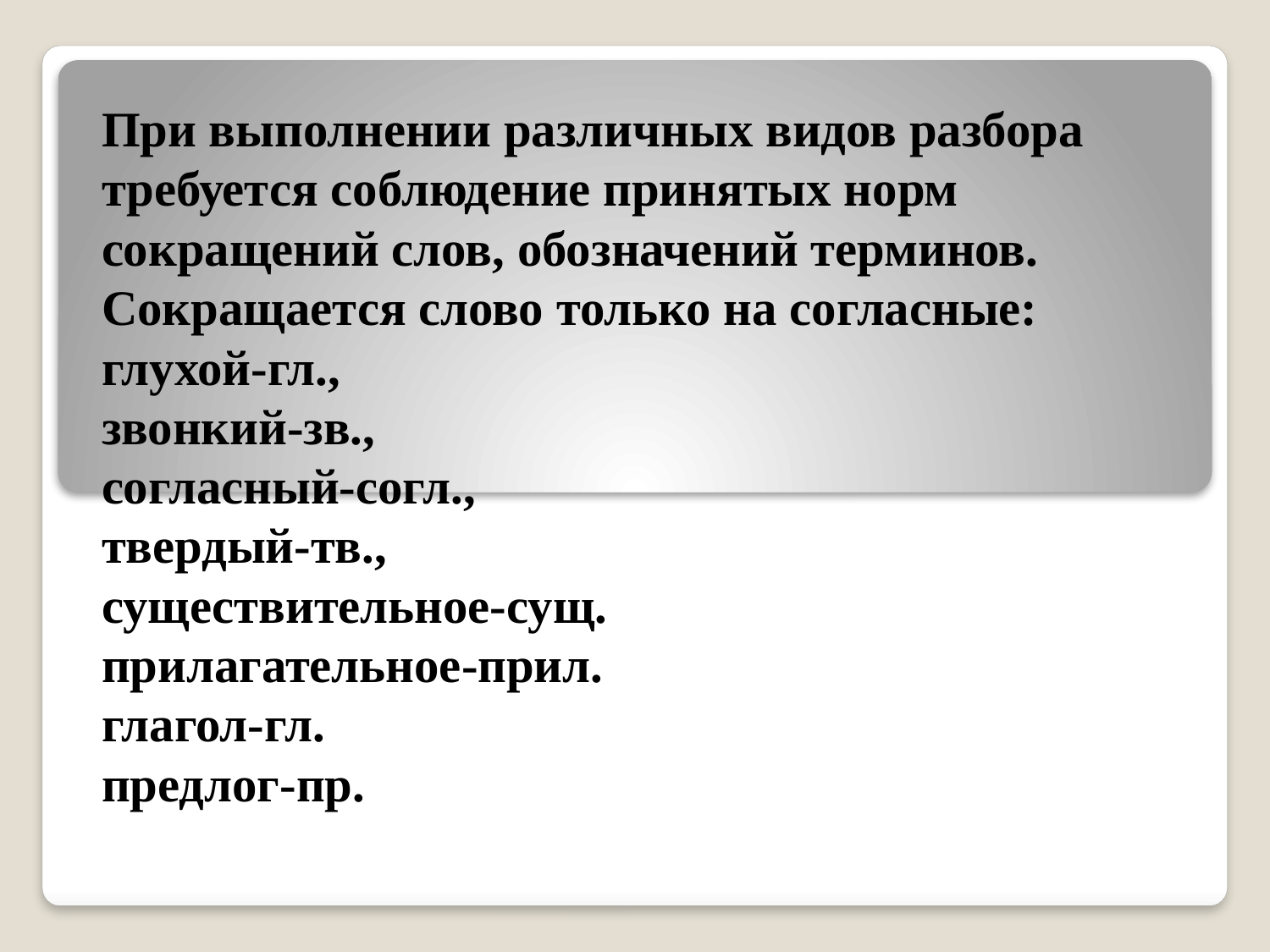

# При выполнении различных видов разбора требуется соблюдение принятых норм сокращений слов, обозначений терминов. Сокращается слово только на согласные: глухой-гл., звонкий-зв., согласный-согл., твердый-тв., существительное-сущ. прилагательное-прил. глагол-гл. предлог-пр.